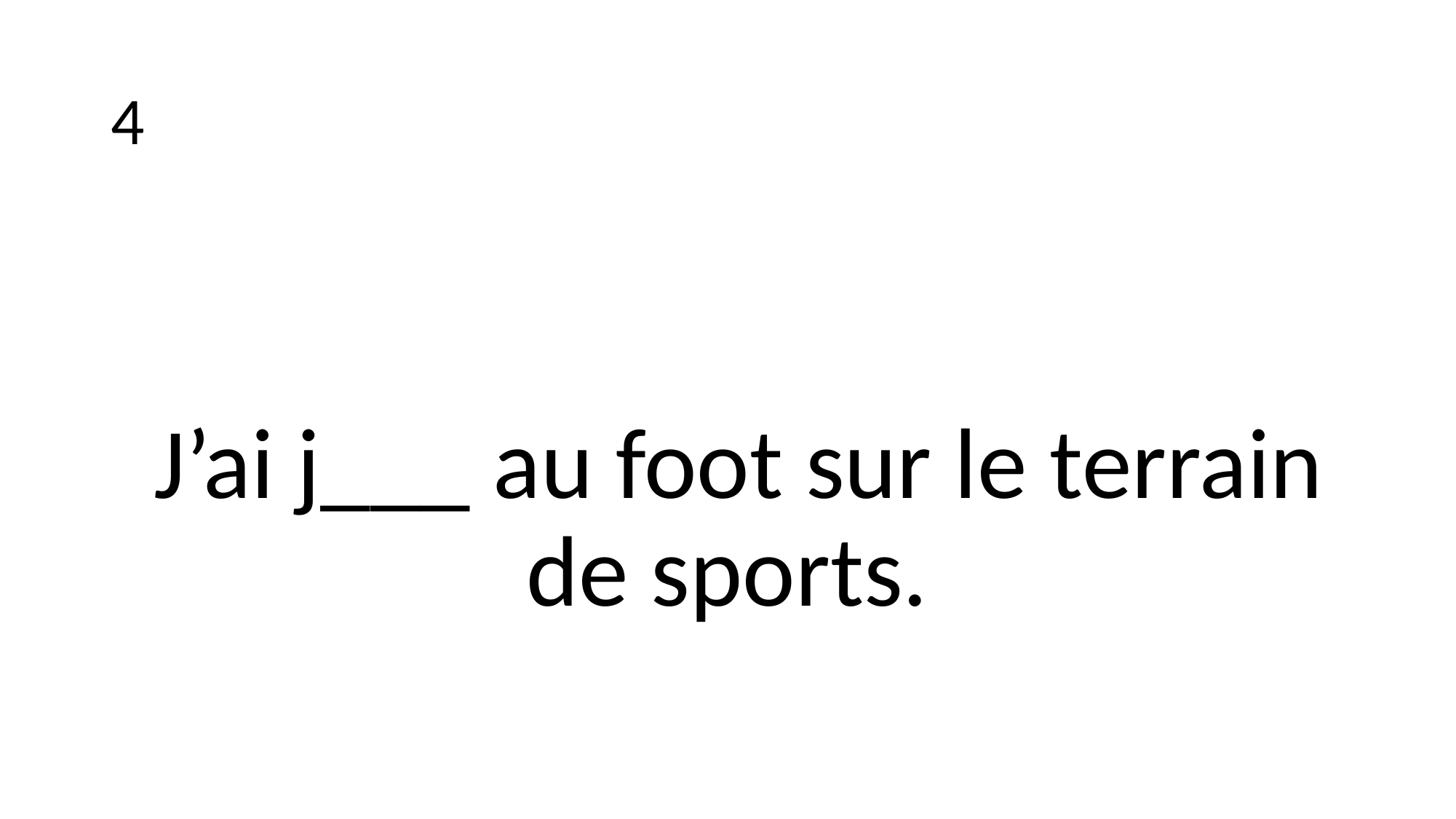

# 4

 J’ai j___ au foot sur le terrain de sports.